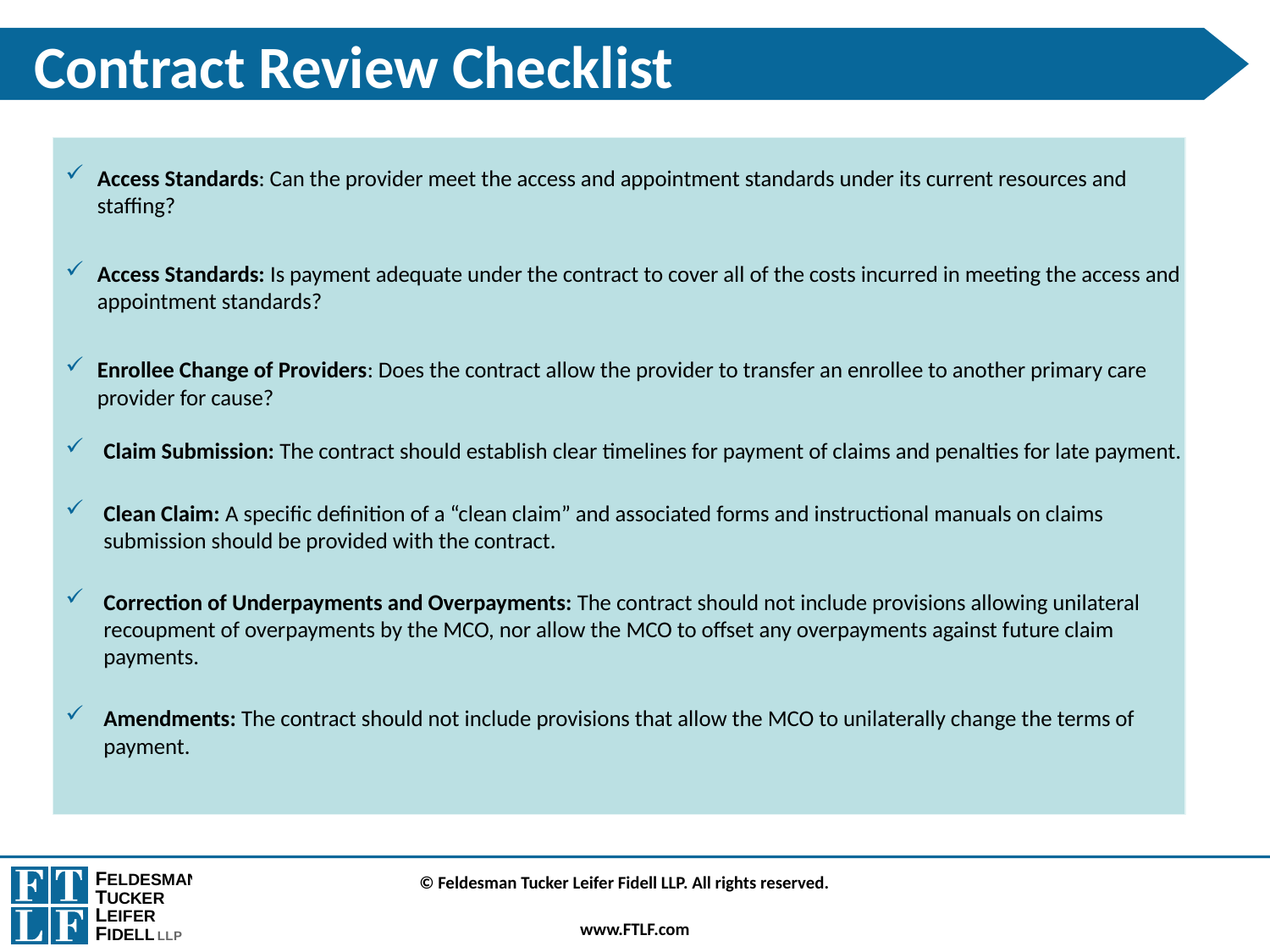

# Contract Review Checklist

Access Standards: Can the provider meet the access and appointment standards under its current resources and staffing?

Access Standards: Is payment adequate under the contract to cover all of the costs incurred in meeting the access and appointment standards?

Enrollee Change of Providers: Does the contract allow the provider to transfer an enrollee to another primary care provider for cause?

Claim Submission: The contract should establish clear timelines for payment of claims and penalties for late payment.

Clean Claim: A specific definition of a “clean claim” and associated forms and instructional manuals on claims submission should be provided with the contract.

Correction of Underpayments and Overpayments: The contract should not include provisions allowing unilateral recoupment of overpayments by the MCO, nor allow the MCO to offset any overpayments against future claim payments.

Amendments: The contract should not include provisions that allow the MCO to unilaterally change the terms of payment.